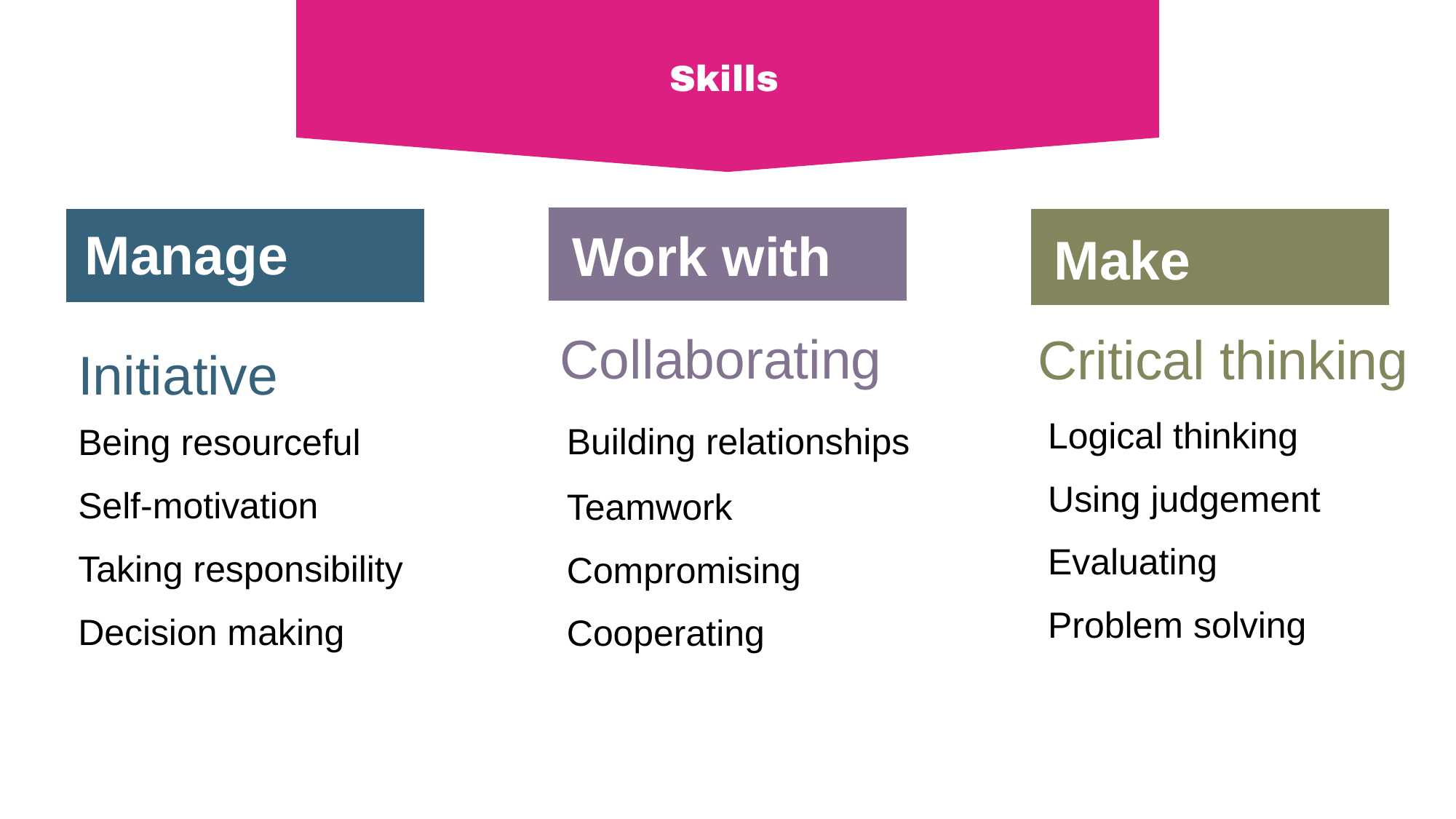

Skills
Manage change

Work with others

Make change
Collaborating
Critical thinking
Initiative
Building relationships Teamwork
Compromising
Cooperating
Logical thinking
Using judgement
Evaluating
Problem solving
Being resourceful
Self-motivation
Taking responsibility
Decision making